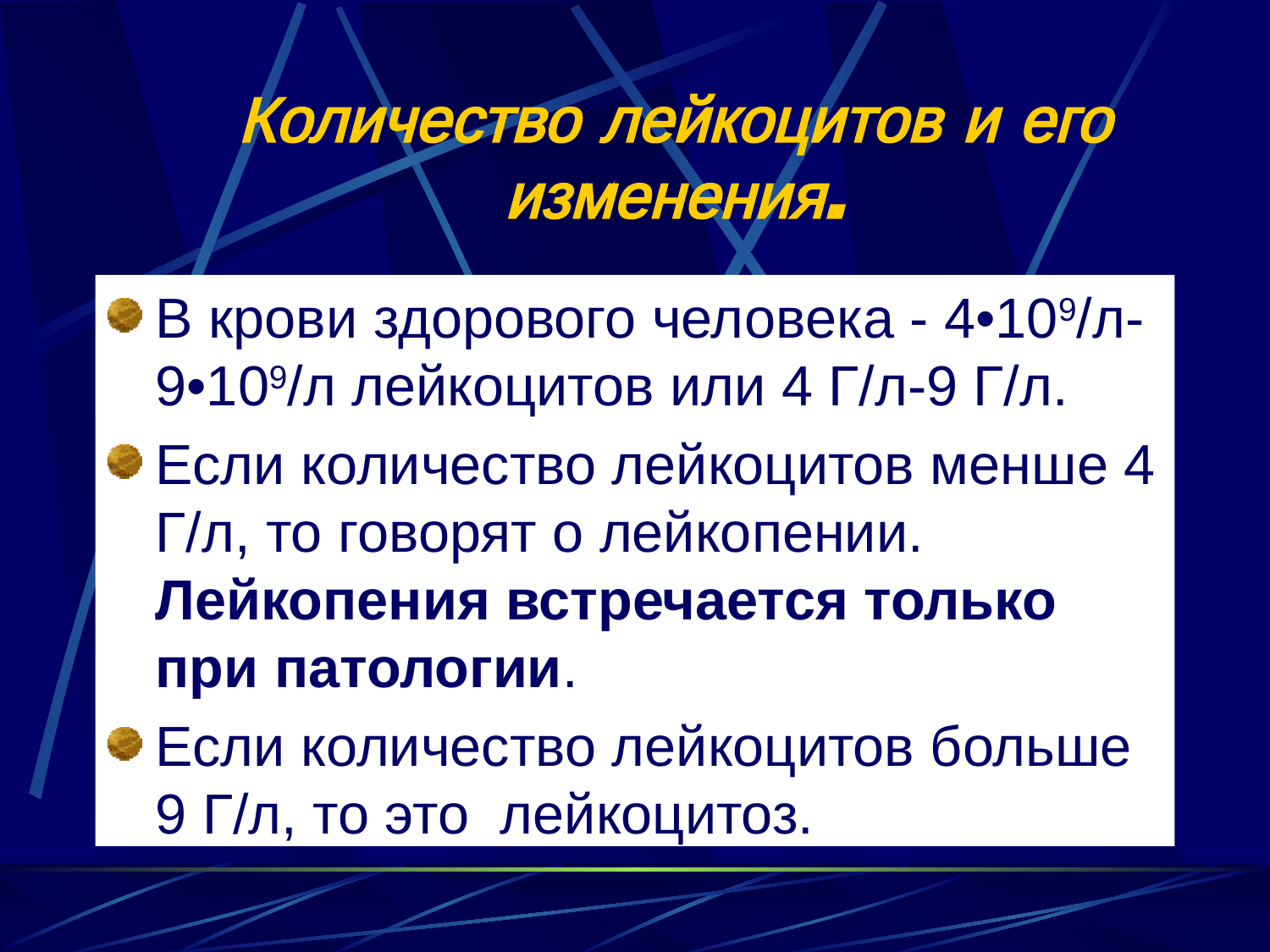

# Количество лейкоцитов и его изменения.
В крови здорового человека - 4•109/л-9•109/л лейкоцитов или 4 Г/л-9 Г/л.
Если количество лейкоцитов менше 4 Г/л, то говорят о лейкопении. Лейкопения встречается только при патологии.
Если количество лейкоцитов больше 9 Г/л, то это  лейкоцитоз.